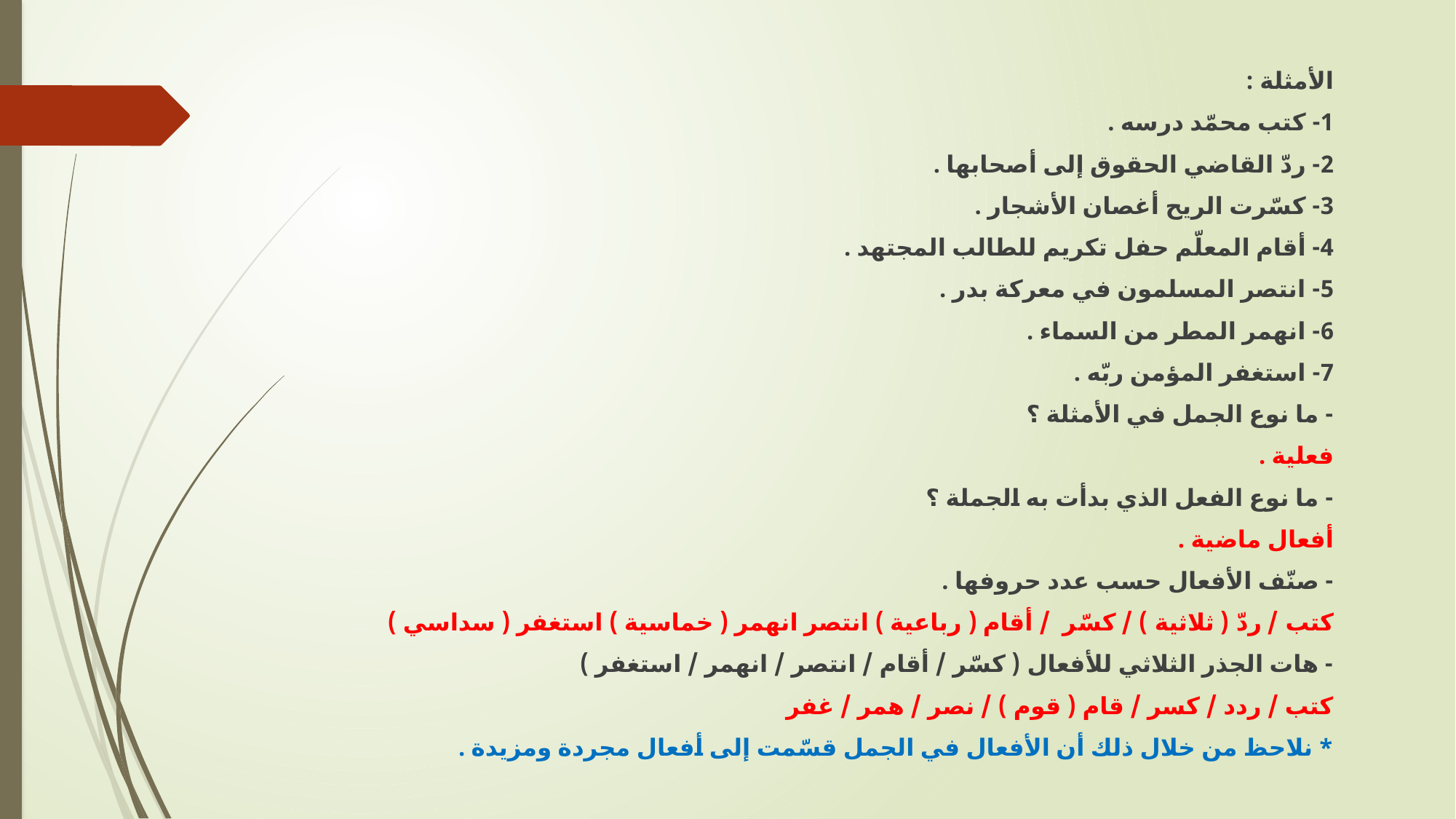

الأمثلة :
1- كتب محمّد درسه .
2- ردّ القاضي الحقوق إلى أصحابها .
3- كسّرت الريح أغصان الأشجار .
4- أقام المعلّم حفل تكريم للطالب المجتهد .
5- انتصر المسلمون في معركة بدر .
6- انهمر المطر من السماء .
7- استغفر المؤمن ربّه .
- ما نوع الجمل في الأمثلة ؟
فعلية .
- ما نوع الفعل الذي بدأت به الجملة ؟
أفعال ماضية .
- صنّف الأفعال حسب عدد حروفها .
كتب / ردّ ( ثلاثية ) / كسّر  / أقام ( رباعية ) انتصر انهمر ( خماسية ) استغفر ( سداسي )
- هات الجذر الثلاثي للأفعال ( كسّر / أقام / انتصر / انهمر / استغفر )
كتب / ردد / كسر / قام ( قوم ) / نصر / همر / غفر
* نلاحظ من خلال ذلك أن الأفعال في الجمل قسّمت إلى أفعال مجردة ومزيدة .